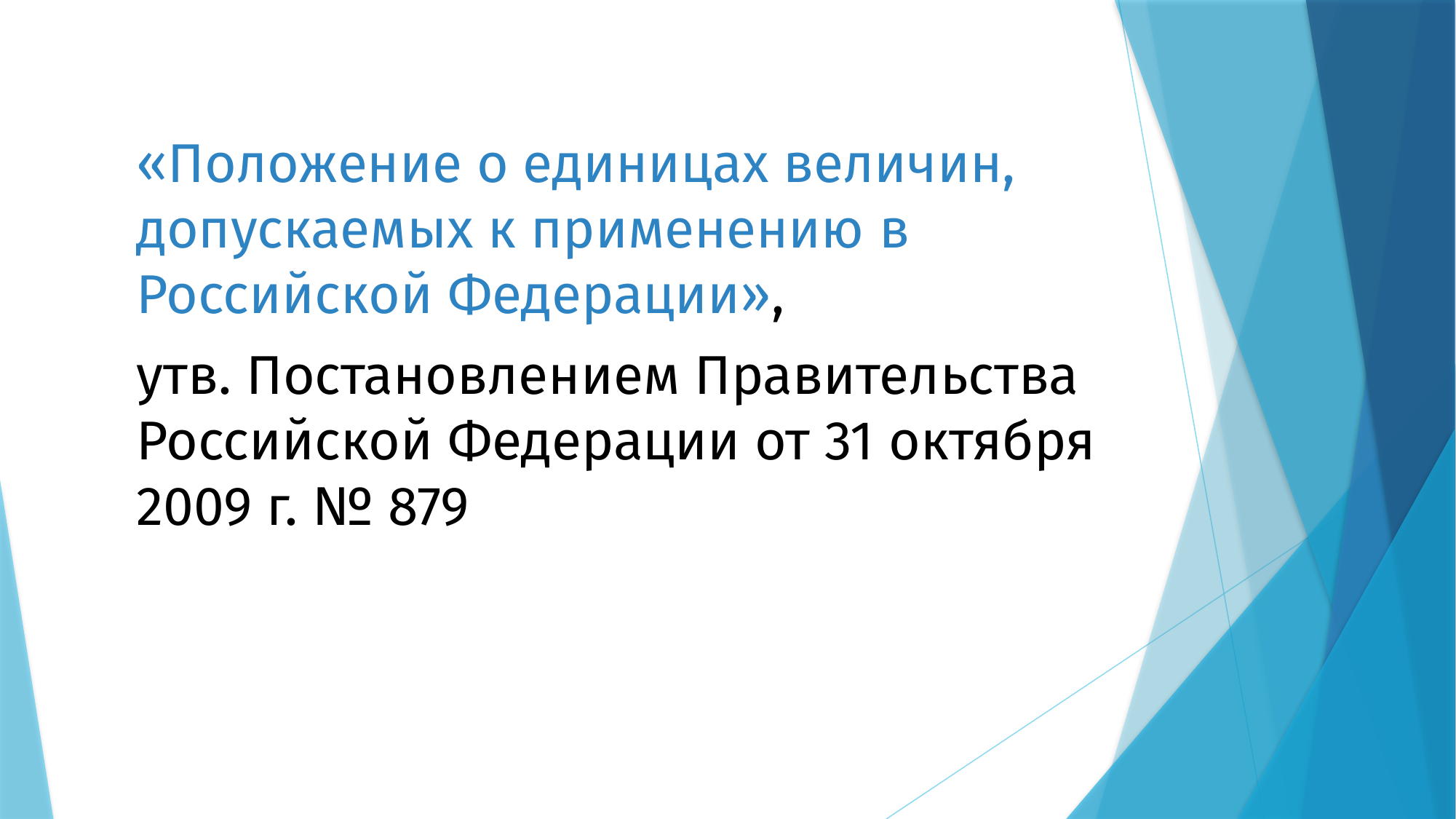

«Положение о единицах величин, допускаемых к применению в Российской Федерации»,
утв. Постановлением Правительства Российской Федерации от 31 октября 2009 г. № 879